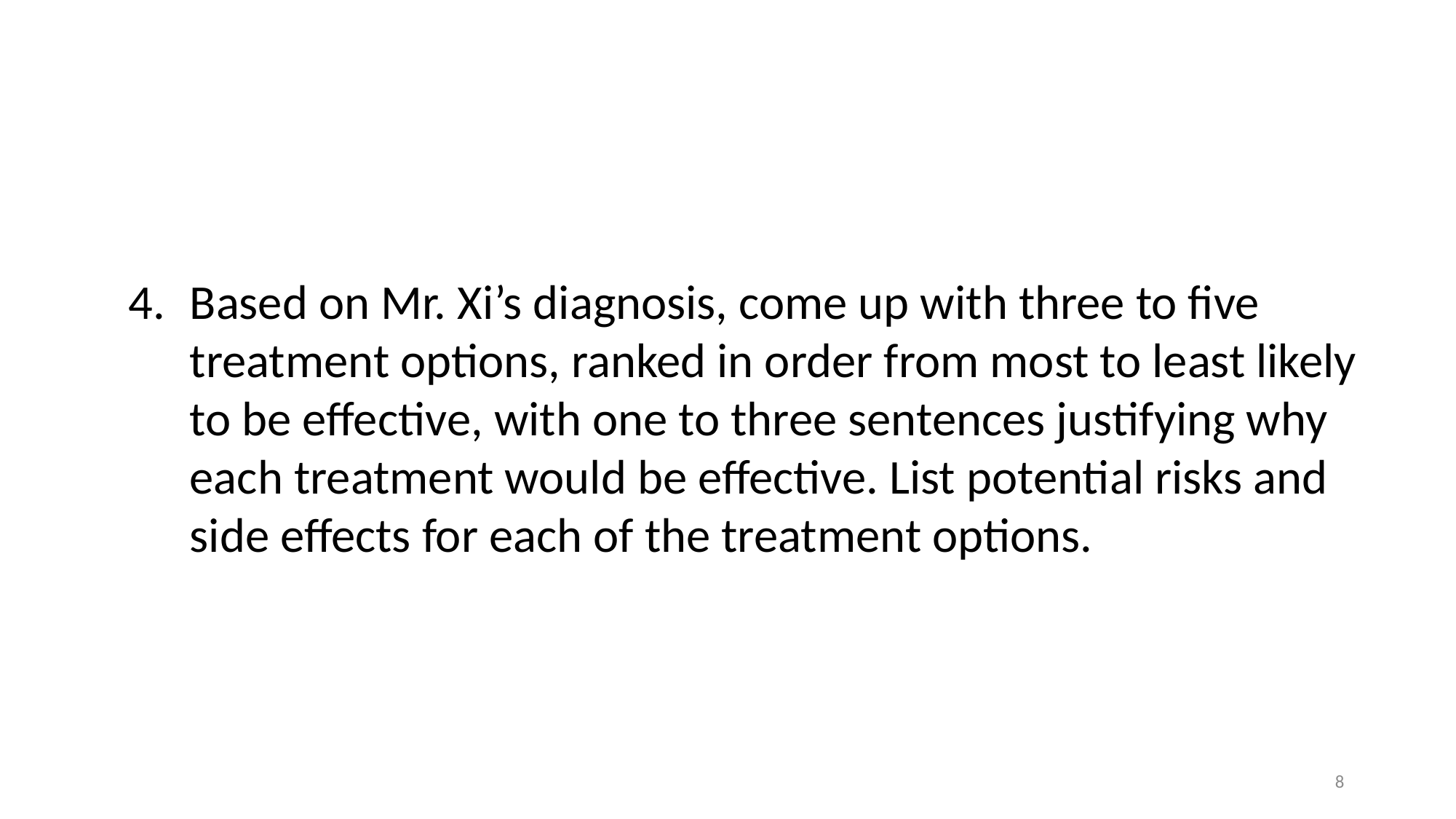

Based on Mr. Xi’s diagnosis, come up with three to five treatment options, ranked in order from most to least likely to be effective, with one to three sentences justifying why each treatment would be effective. List potential risks and side effects for each of the treatment options.
8